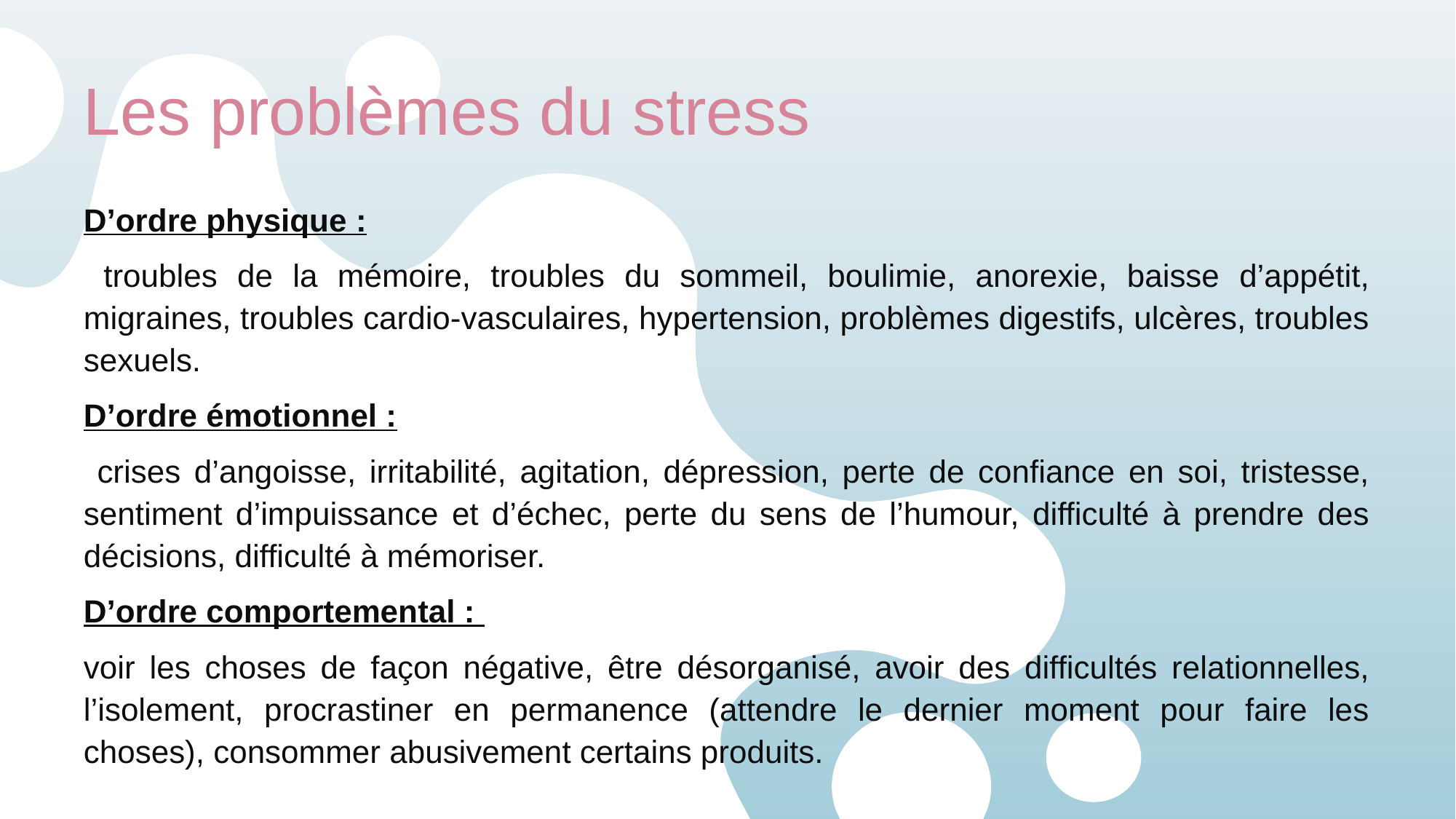

# Les problèmes du stress
D’ordre physique :
 troubles de la mémoire, troubles du sommeil, boulimie, anorexie, baisse d’appétit, migraines, troubles cardio-vasculaires, hypertension, problèmes digestifs, ulcères, troubles sexuels.
D’ordre émotionnel :
 crises d’angoisse, irritabilité, agitation, dépression, perte de confiance en soi, tristesse, sentiment d’impuissance et d’échec, perte du sens de l’humour, difficulté à prendre des décisions, difficulté à mémoriser.
D’ordre comportemental :
voir les choses de façon négative, être désorganisé, avoir des difficultés relationnelles, l’isolement, procrastiner en permanence (attendre le dernier moment pour faire les choses), consommer abusivement certains produits.